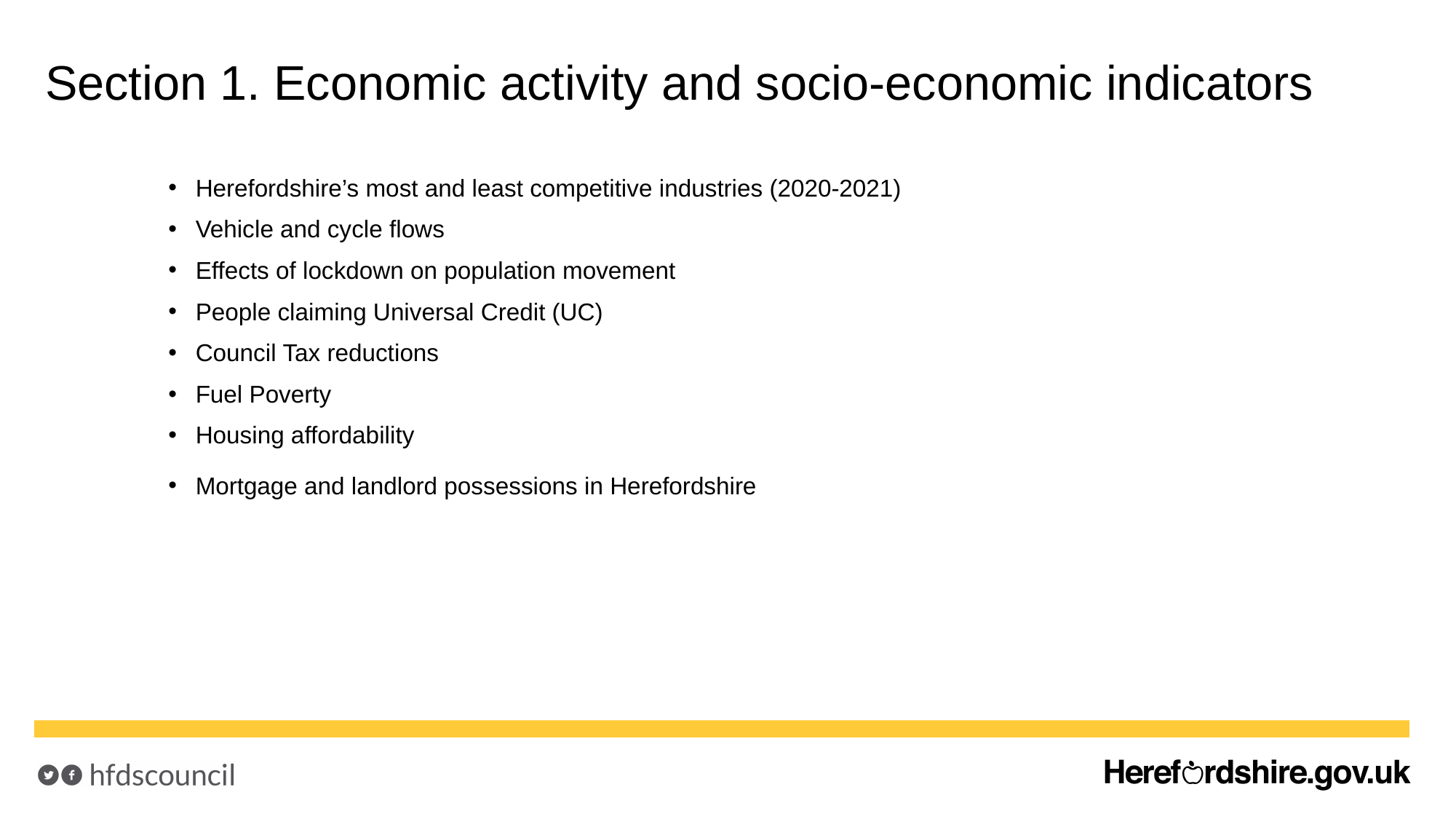

# Section 1. Economic activity and socio-economic indicators

Herefordshire’s most and least competitive industries (2020-2021)
Vehicle and cycle flows
Effects of lockdown on population movement
People claiming Universal Credit (UC)
Council Tax reductions
Fuel Poverty
Housing affordability
Mortgage and landlord possessions in Herefordshire